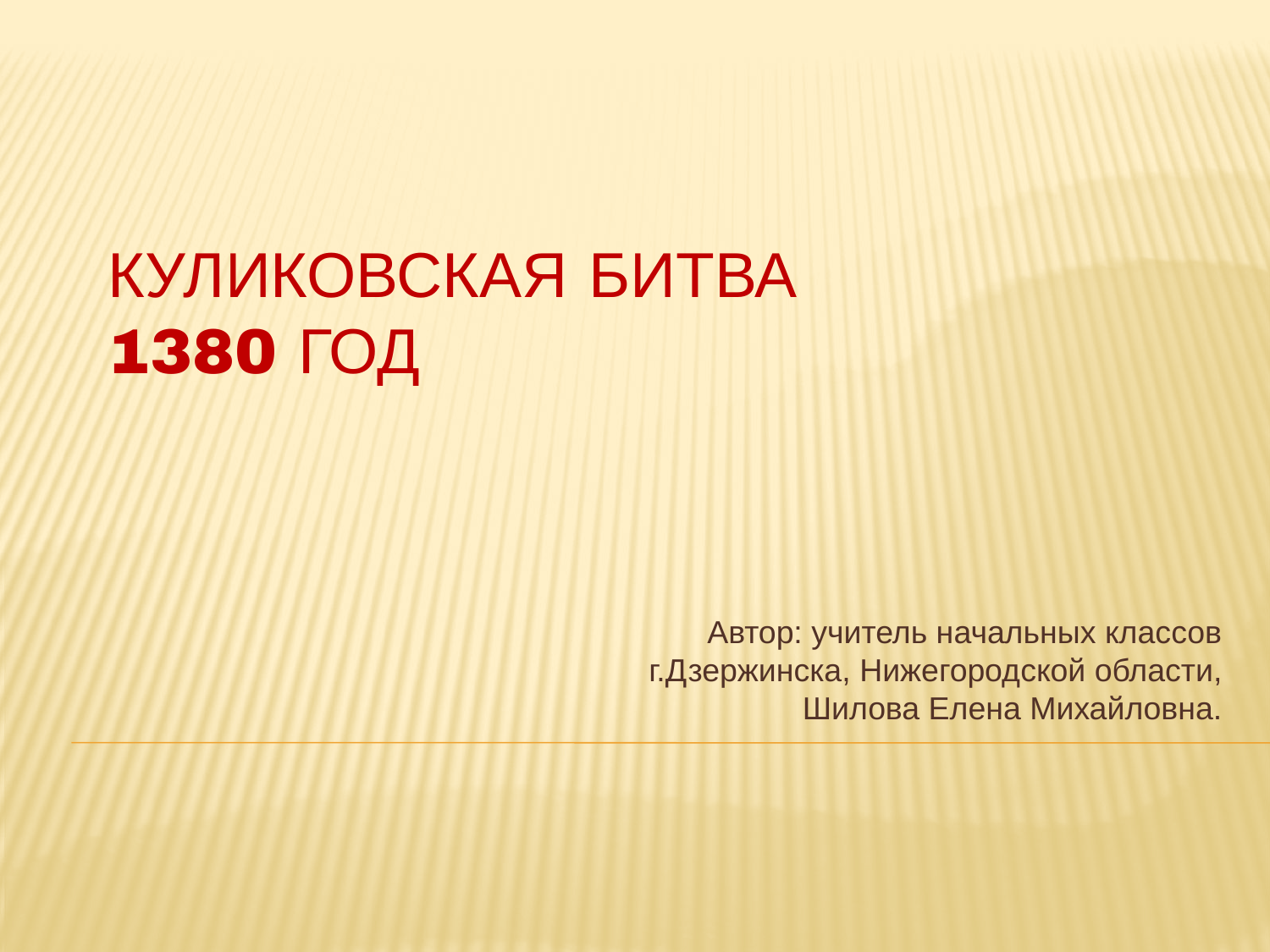

# Куликовская битва 1380 год
Автор: учитель начальных классов
г.Дзержинска, Нижегородской области,
Шилова Елена Михайловна.